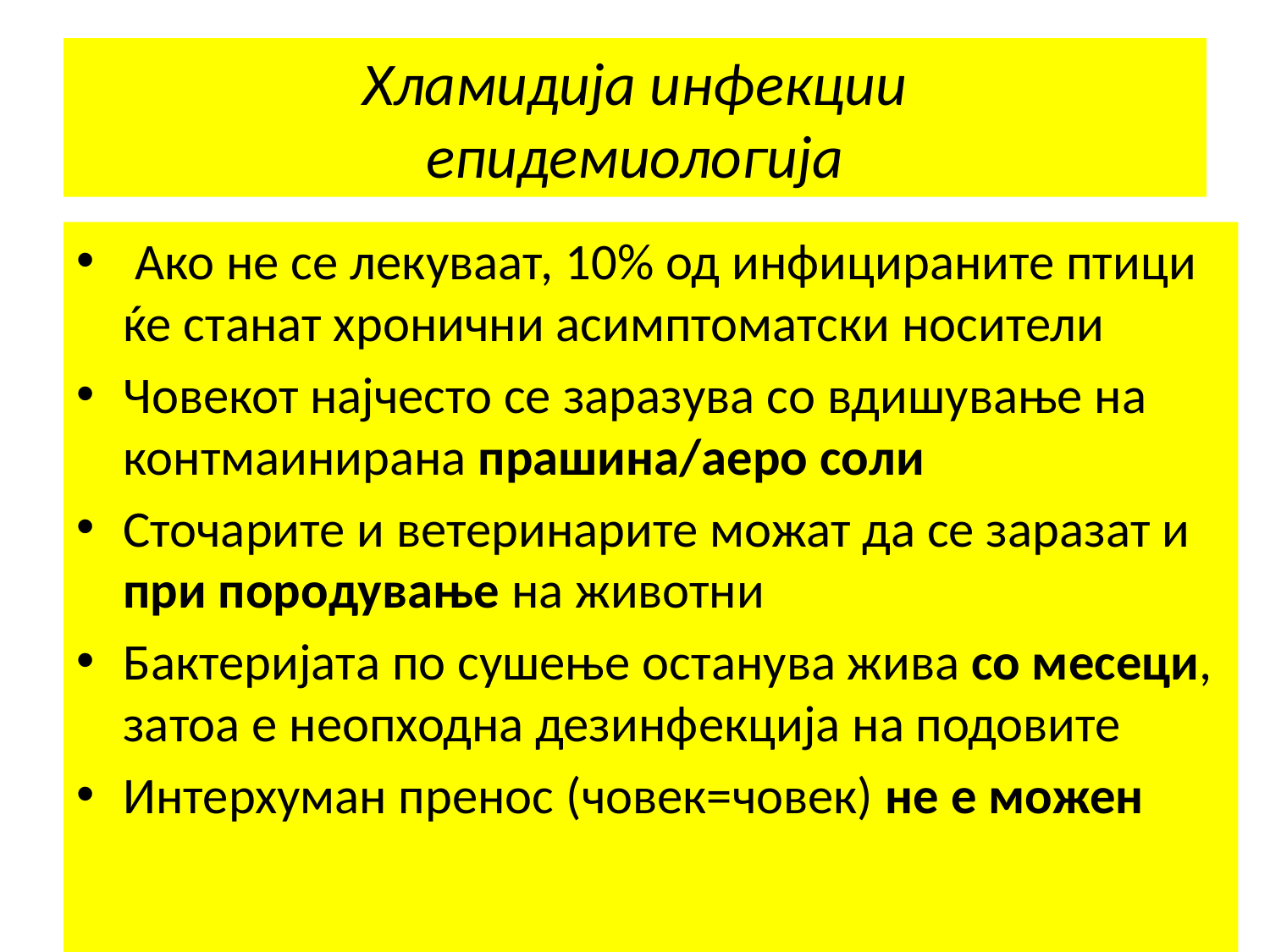

# Хламидија инфекции епидемиологија
 Ако не се лекуваат, 10% од инфицираните птици ќе станат хронични асимптоматски носители
Човекот најчесто се заразува со вдишување на контмаинирана прашина/аеро соли
Сточарите и ветеринарите можат да се заразат и при породување на животни
Бактеријата по сушење останува жива со месеци, затоа е неопходна дезинфекција на подовите
Интерхуман пренос (човек=човек) не е можен